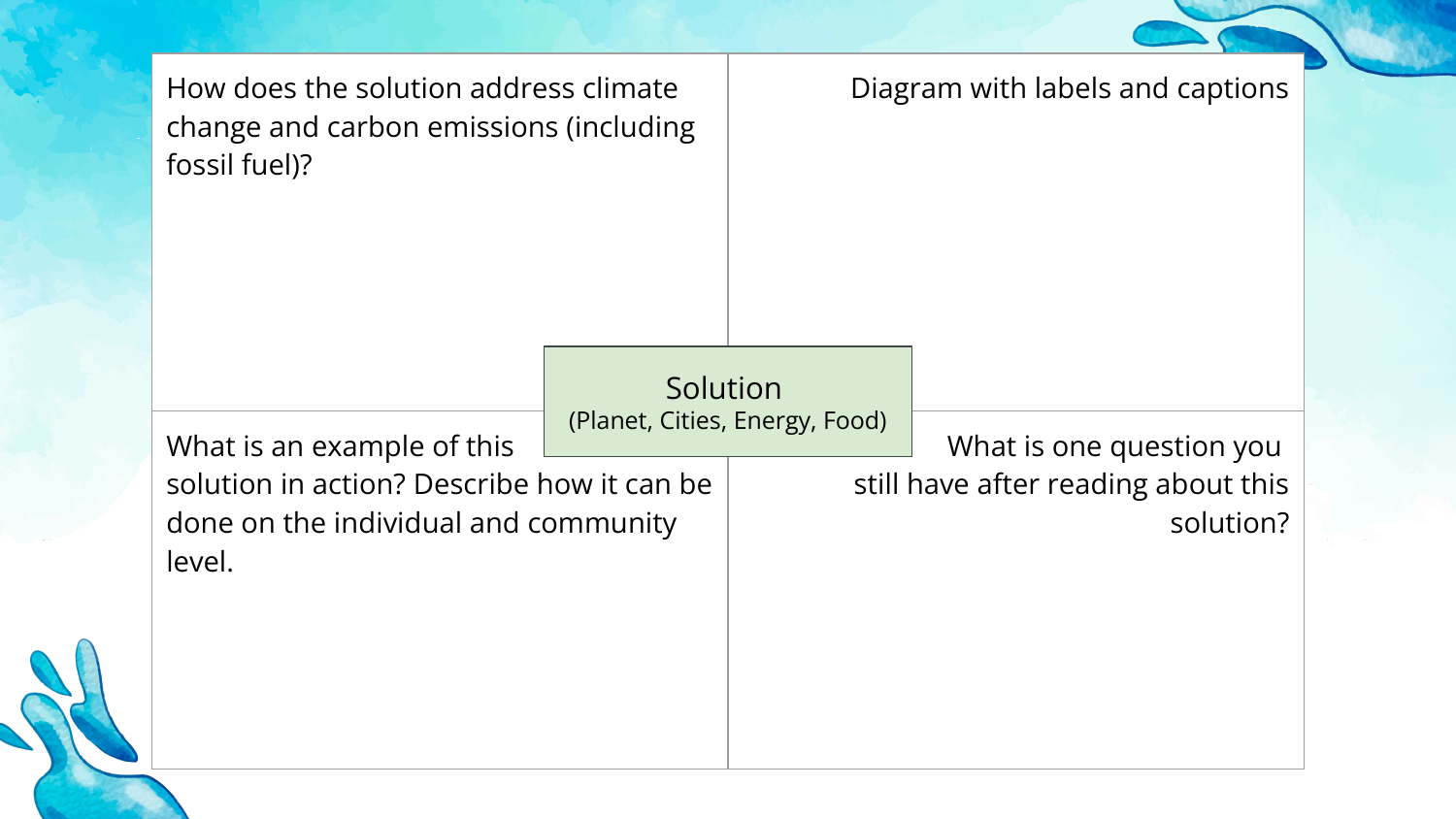

| How does the solution address climate change and carbon emissions (including fossil fuel)? | Diagram with labels and captions |
| --- | --- |
| What is an example of this solution in action? Describe how it can be done on the individual and community level. | What is one question you still have after reading about this solution? |
Solution
(Planet, Cities, Energy, Food)